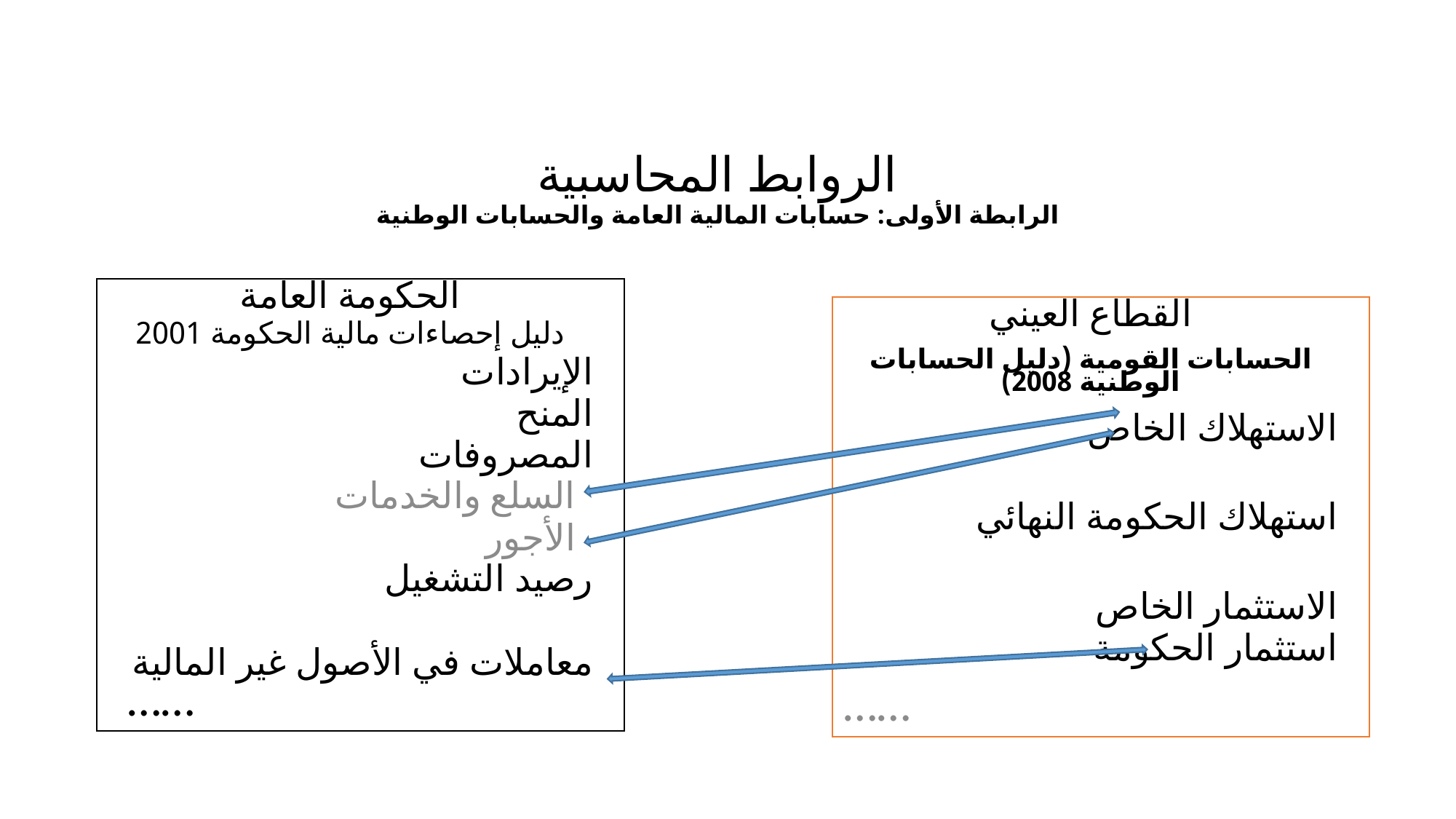

# الروابط المحاسبية الرابطة الأولى: حسابات المالية العامة والحسابات الوطنية
الحكومة العامة
دليل إحصاءات مالية الحكومة 2001
الإيرادات
المنح
المصروفات
    السلع والخدمات
    الأجور
رصيد التشغيل

معاملات في الأصول غير المالية
……
القطاع العيني
الحسابات القومية (دليل الحسابات الوطنية 2008)
الاستهلاك الخاص

استهلاك الحكومة النهائي

الاستثمار الخاص
استثمار الحكومة
……